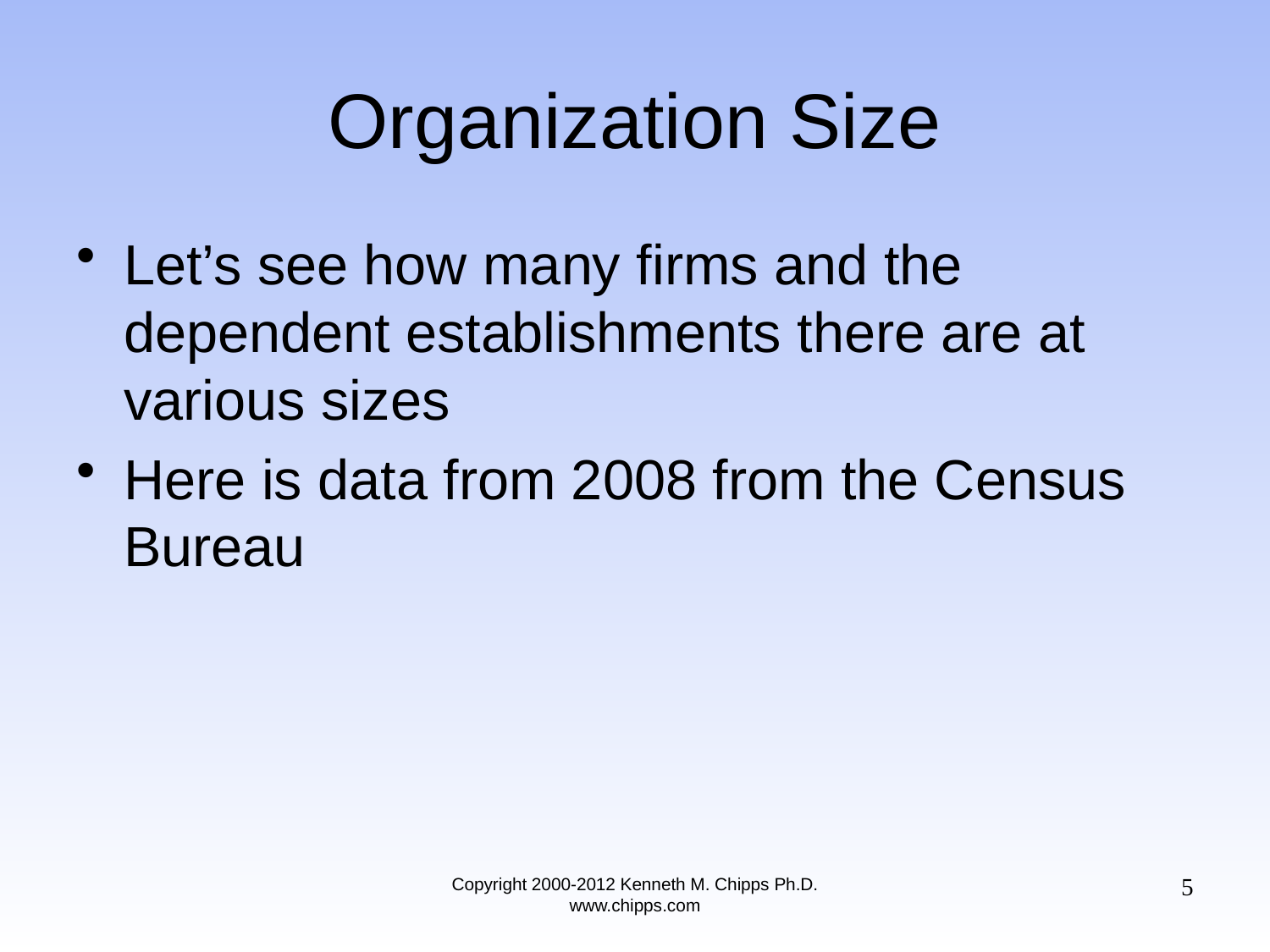

# Organization Size
Let’s see how many firms and the dependent establishments there are at various sizes
Here is data from 2008 from the Census Bureau
5
Copyright 2000-2012 Kenneth M. Chipps Ph.D. www.chipps.com